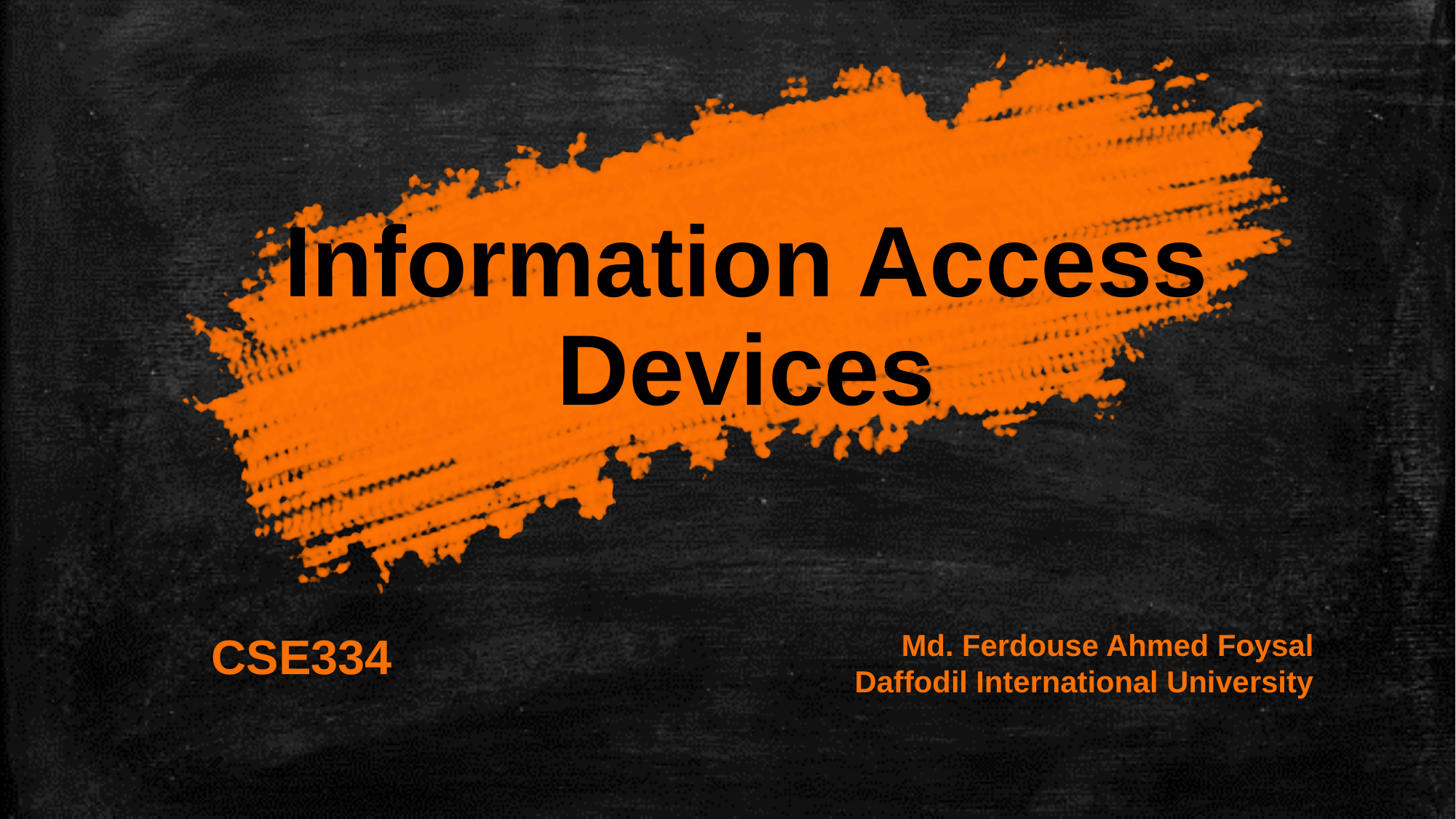

Information Access Devices
CSE334
Md. Ferdouse Ahmed Foysal
Daffodil International University